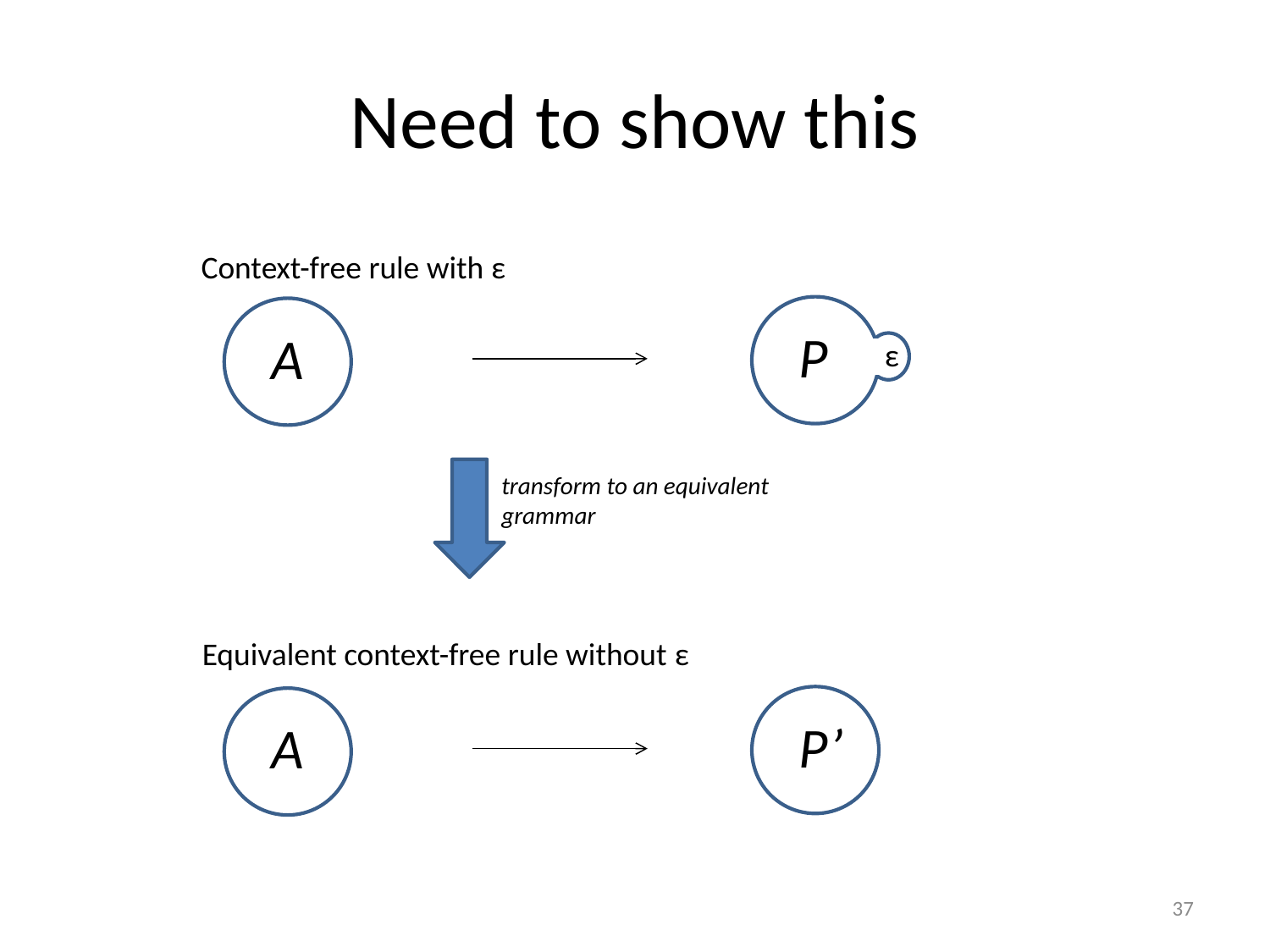

# Need to show this
Context-free rule with ε

P
A
ε

transform to an equivalent grammar
Equivalent context-free rule without ε

P’
A
37